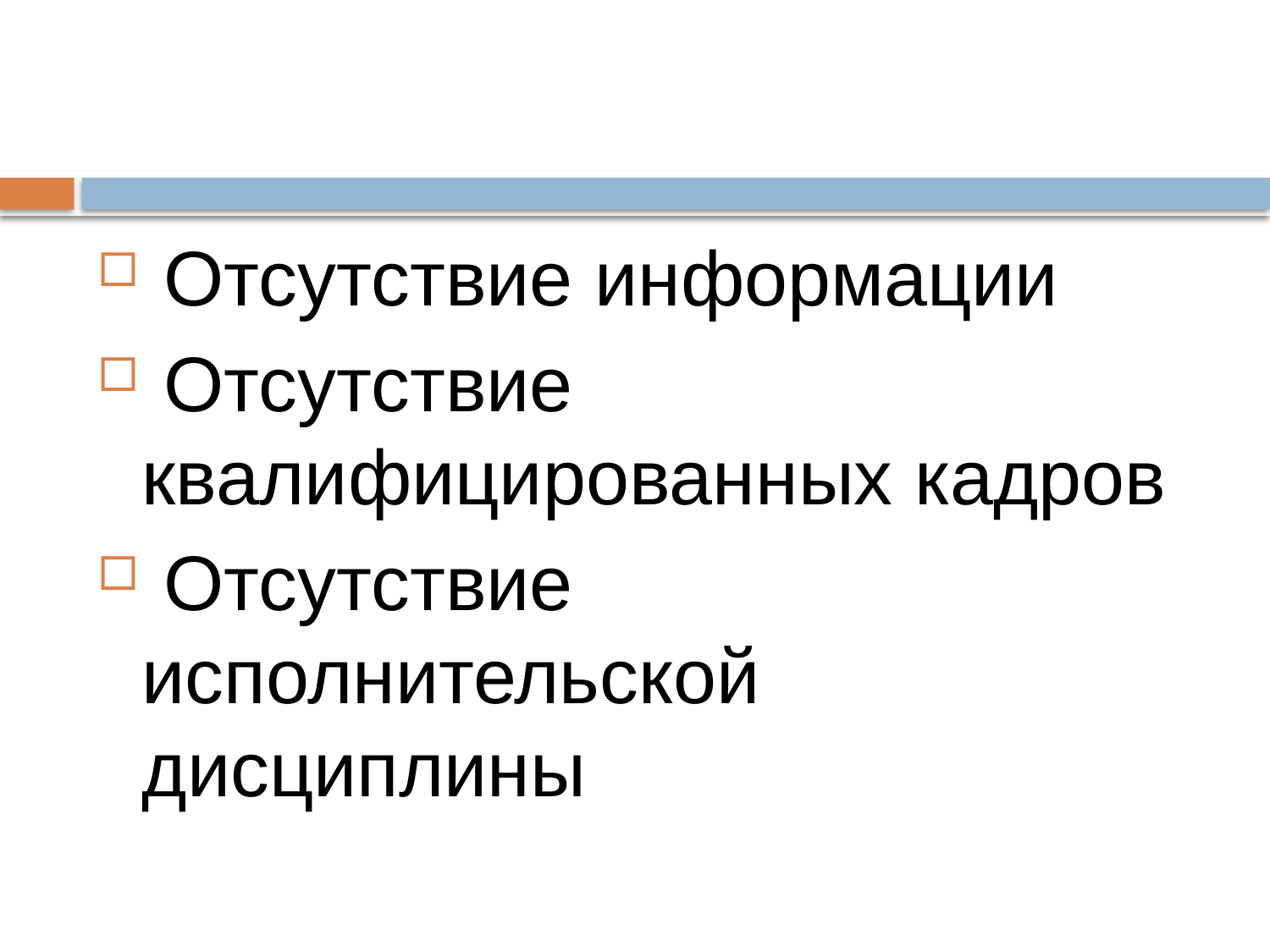

#
 Отсутствие информации
 Отсутствие квалифицированных кадров
 Отсутствие исполнительской дисциплины